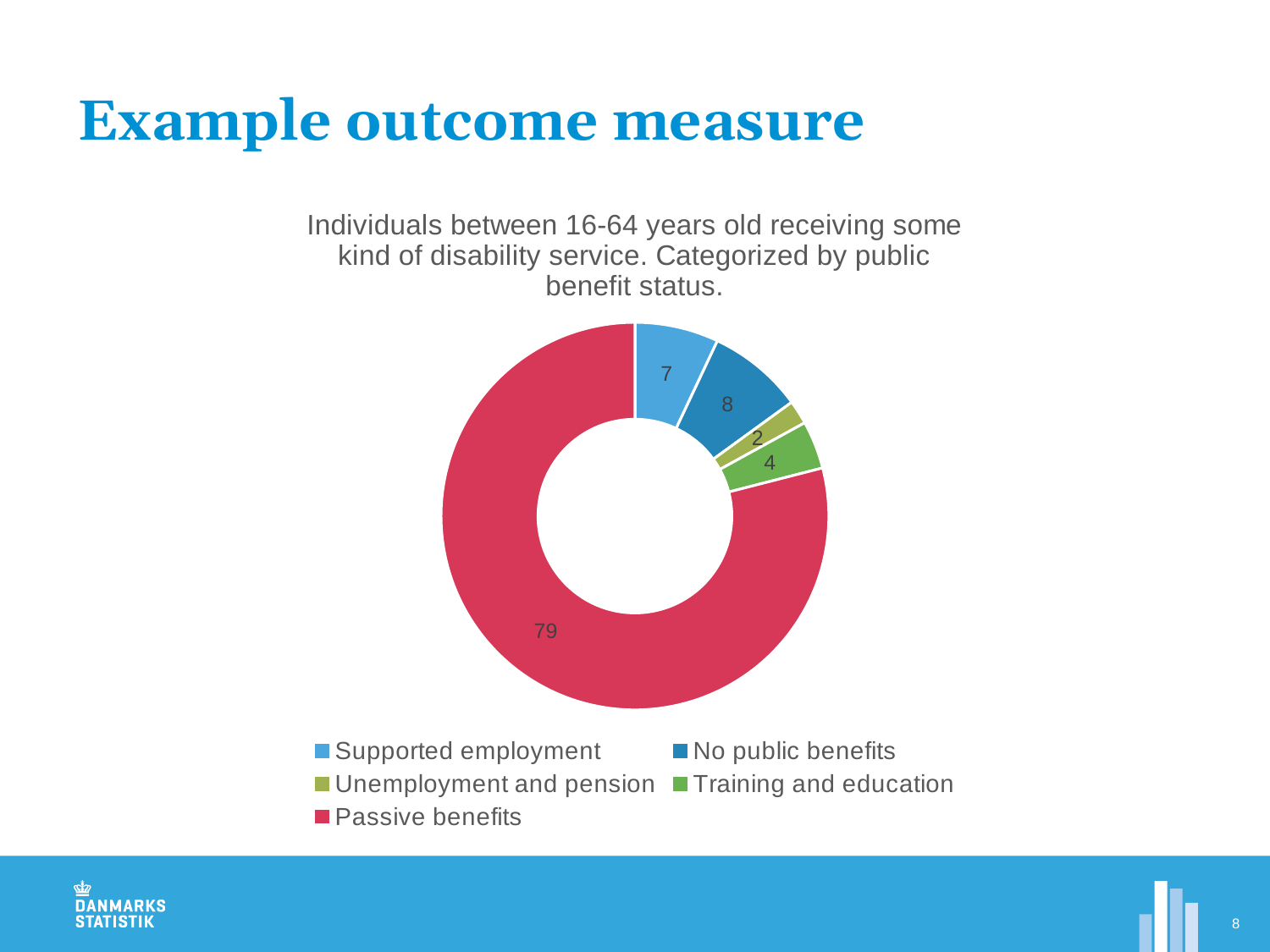

# Example outcome measure

### Chart: Individuals between 16-64 years old receiving some kind of disability service. Categorized by public benefit status.

| Category |  |
|---|---|
| Supported employment | 7.0 |
| No public benefits | 8.0 |
| Unemployment and pension | 2.0 |
| Training and education | 4.0 |
| Passive benefits | 79.0 |
8